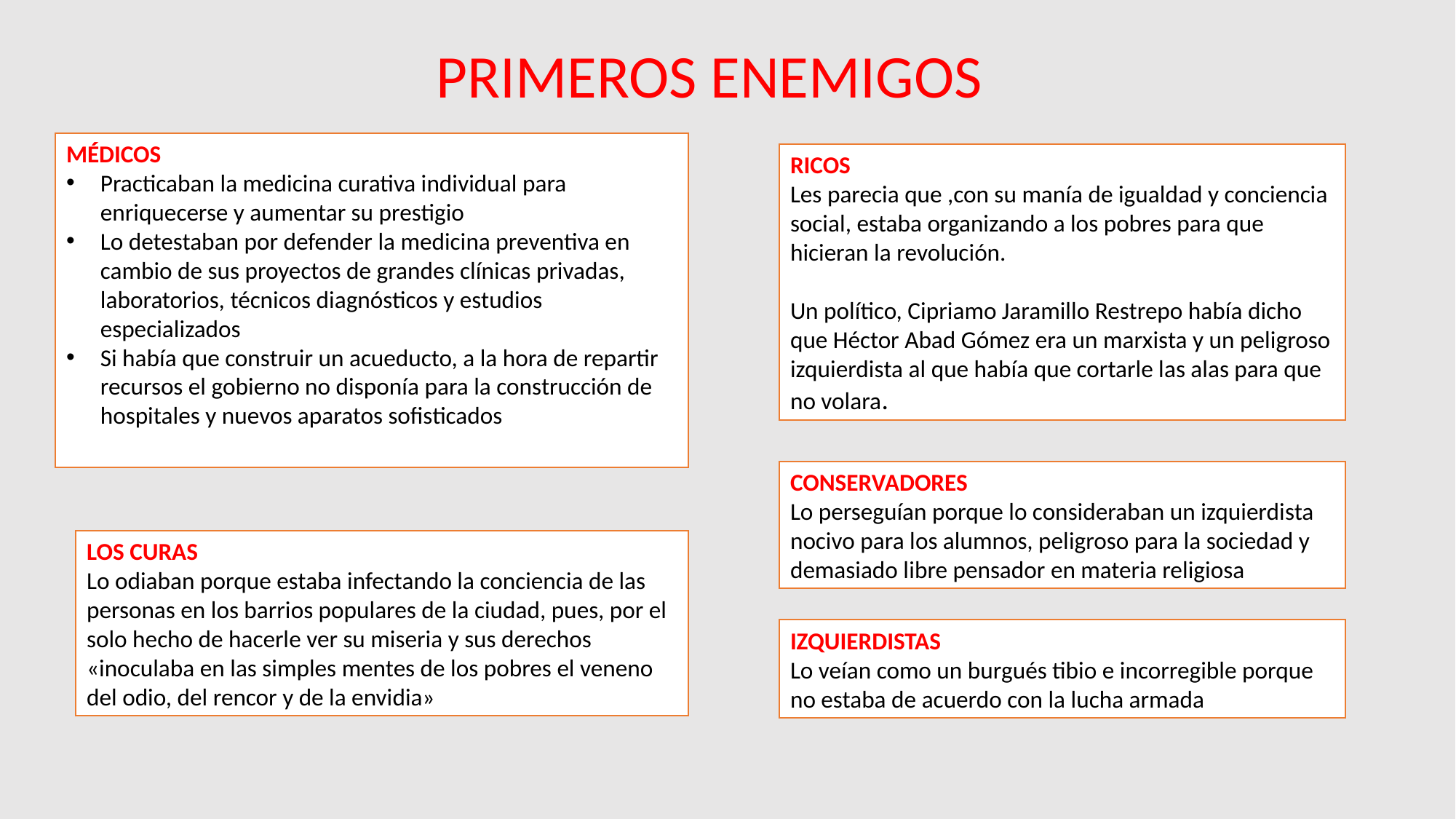

PRIMEROS ENEMIGOS
MÉDICOS
Practicaban la medicina curativa individual para enriquecerse y aumentar su prestigio
Lo detestaban por defender la medicina preventiva en cambio de sus proyectos de grandes clínicas privadas, laboratorios, técnicos diagnósticos y estudios especializados
Si había que construir un acueducto, a la hora de repartir recursos el gobierno no disponía para la construcción de hospitales y nuevos aparatos sofisticados

RICOS
Les parecia que ,con su manía de igualdad y conciencia social, estaba organizando a los pobres para que hicieran la revolución.

Un político, Cipriamo Jaramillo Restrepo había dicho que Héctor Abad Gómez era un marxista y un peligroso izquierdista al que había que cortarle las alas para que no volara.
CONSERVADORES
Lo perseguían porque lo consideraban un izquierdista nocivo para los alumnos, peligroso para la sociedad y demasiado libre pensador en materia religiosa
LOS CURAS
Lo odiaban porque estaba infectando la conciencia de las personas en los barrios populares de la ciudad, pues, por el solo hecho de hacerle ver su miseria y sus derechos «inoculaba en las simples mentes de los pobres el veneno del odio, del rencor y de la envidia»
IZQUIERDISTAS
Lo veían como un burgués tibio e incorregible porque no estaba de acuerdo con la lucha armada